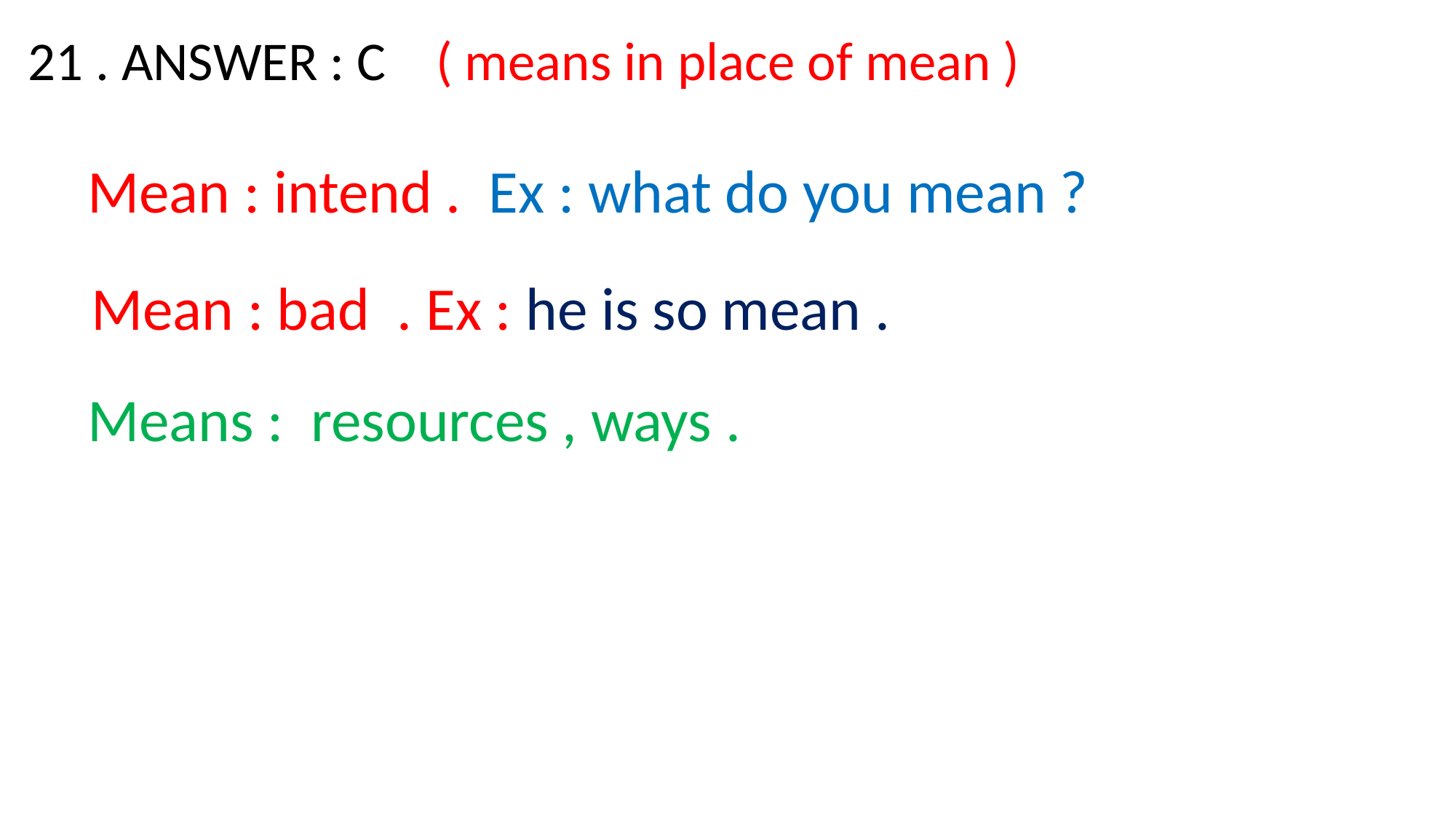

21 . ANSWER : C    ( means in place of mean )
Mean : intend .  Ex : what do you mean ?
Mean : bad  . Ex : he is so mean .
Means :  resources , ways .